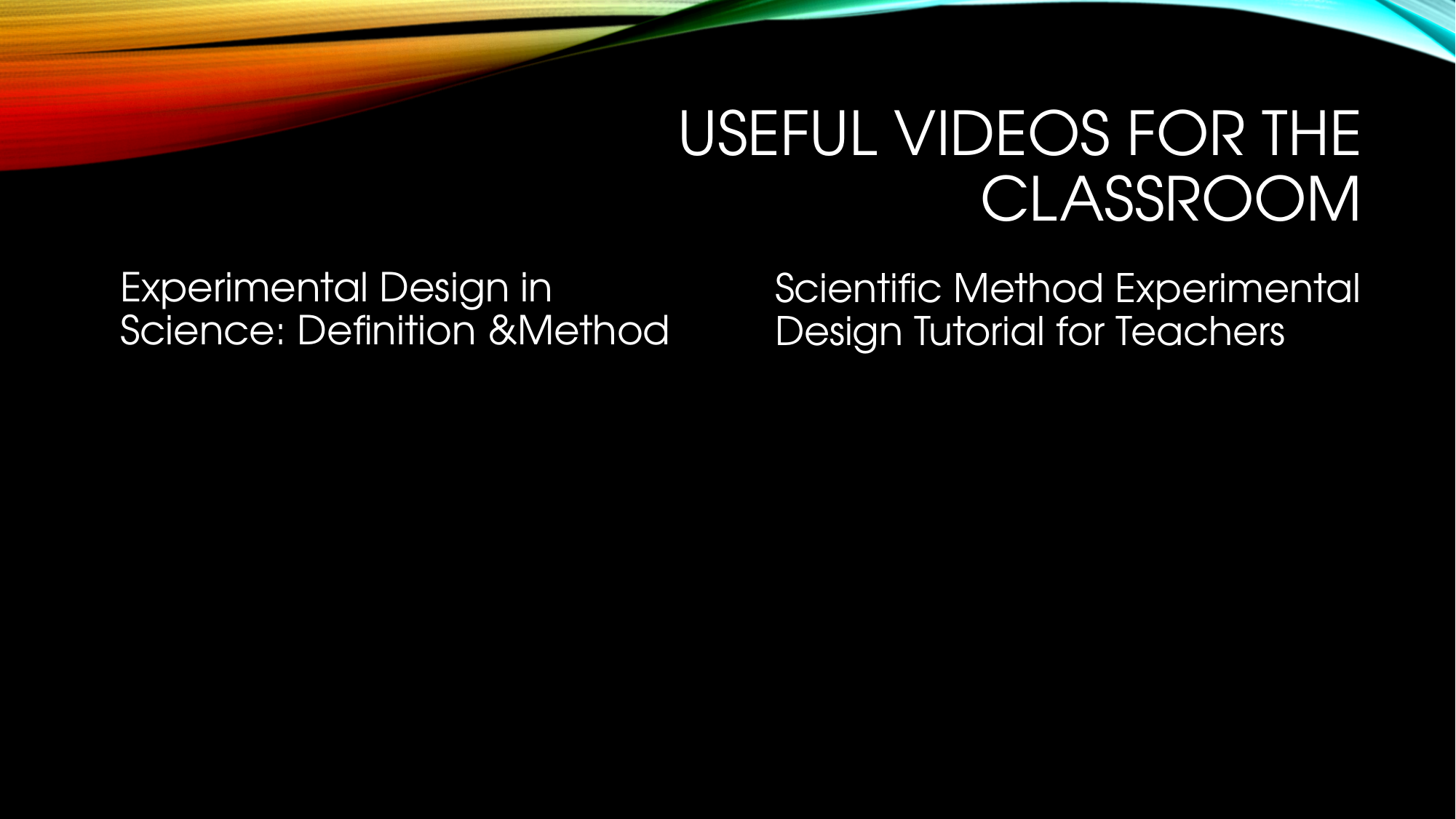

# Useful Videos for the Classroom
Experimental Design in Science: Definition &Method
Scientific Method Experimental Design Tutorial for Teachers